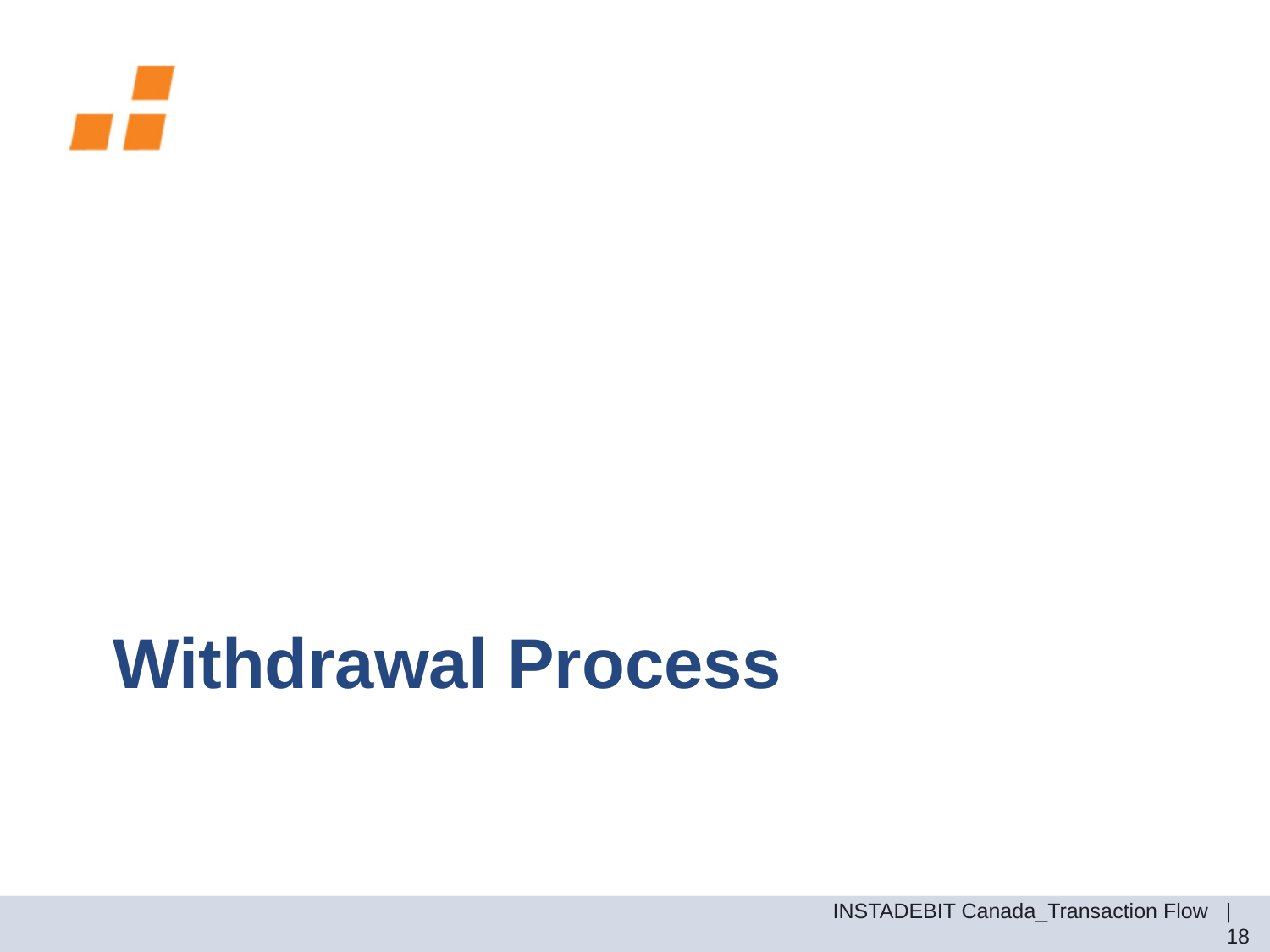

# Withdrawal Process
INSTADEBIT Canada_Transaction Flow   |   18